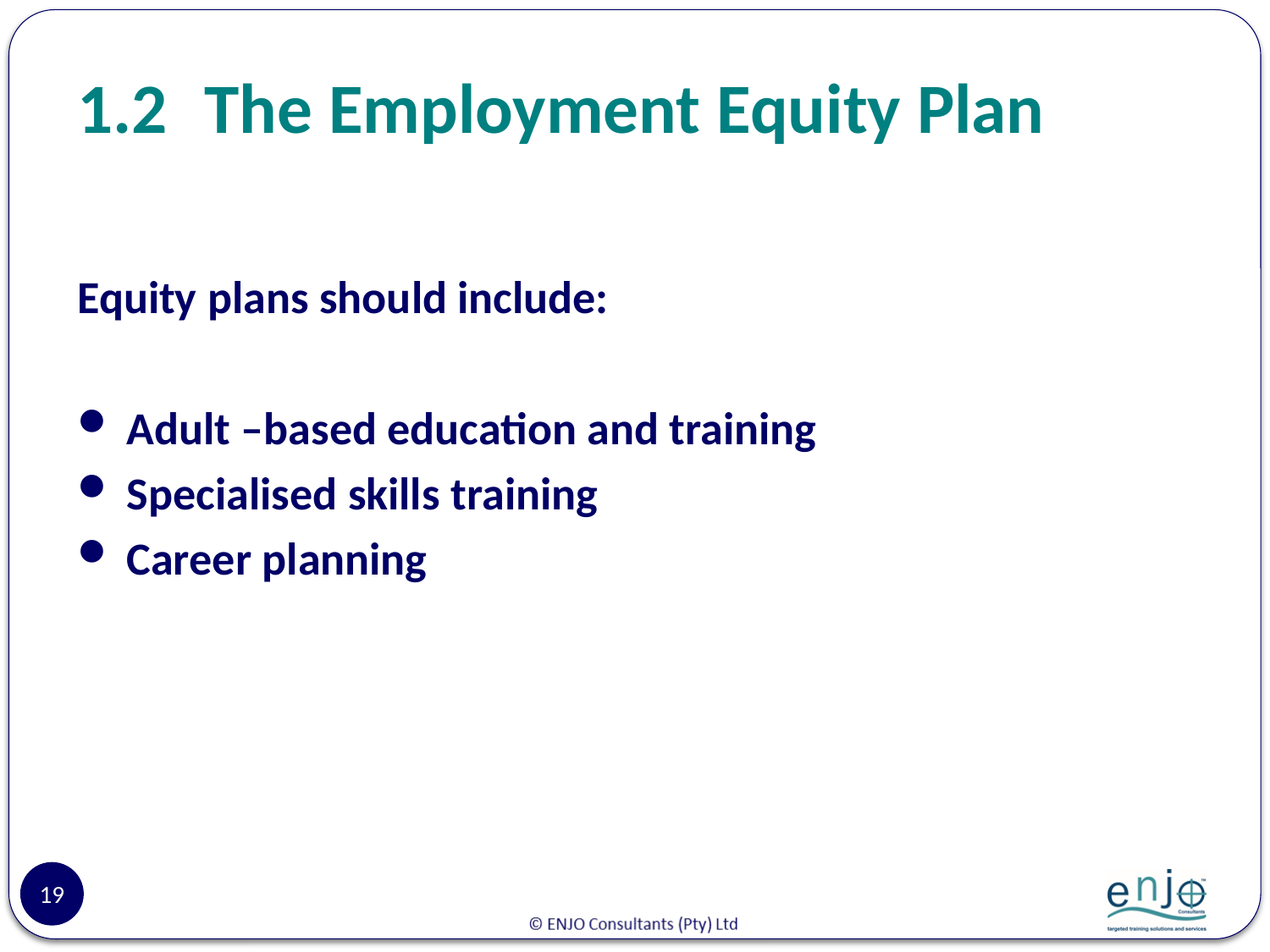

# 1.2	The Employment Equity Plan

Equity plans should include:

Adult –based education and training
Specialised skills training
Career planning
19